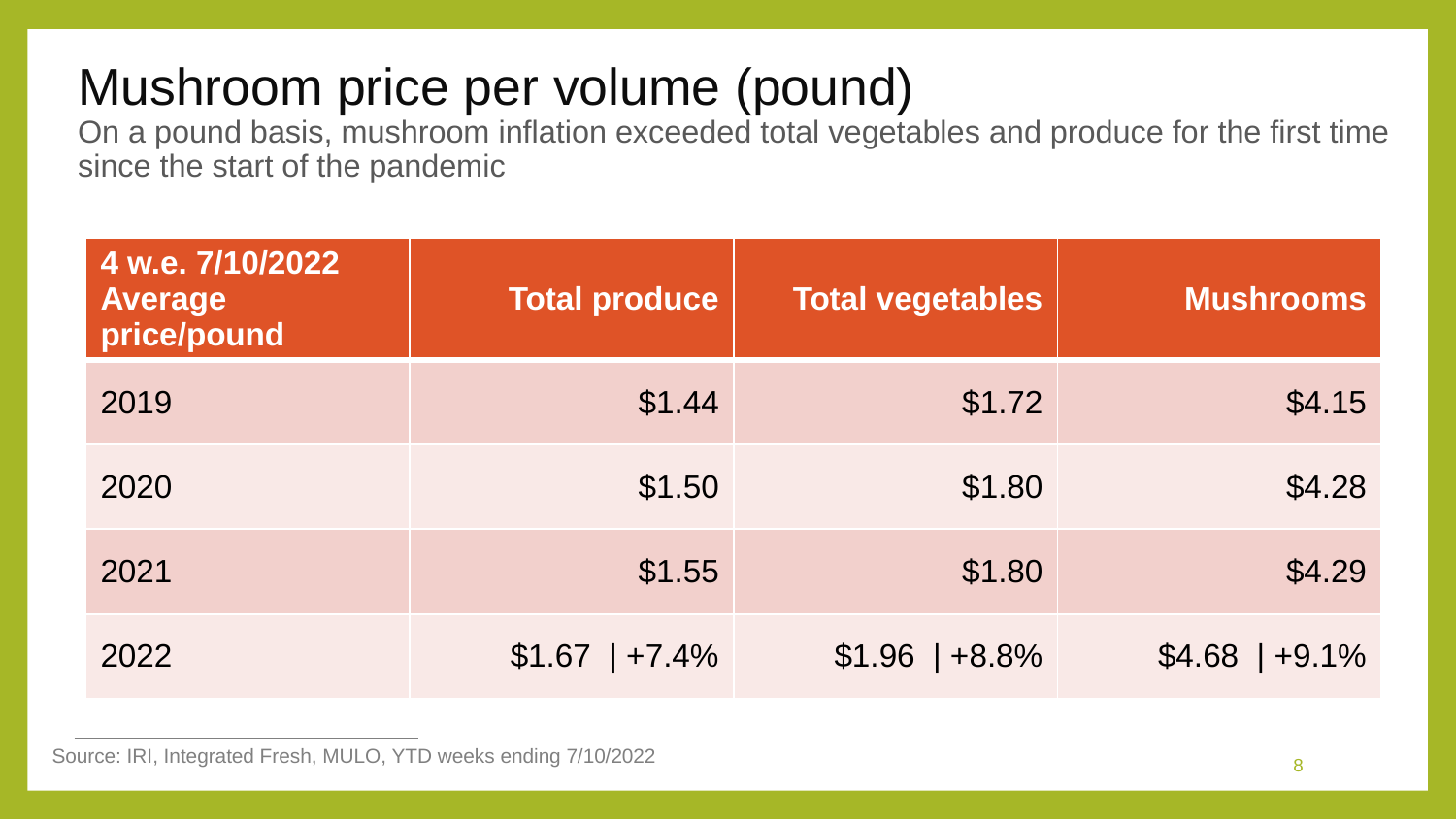

# Mushroom price per volume (pound) On a pound basis, mushroom inflation exceeded total vegetables and produce for the first time since the start of the pandemic
| 4 w.e. 7/10/2022 Average price/pound | Total produce | Total vegetables | Mushrooms |
| --- | --- | --- | --- |
| 2019 | $1.44 | $1.72 | $4.15 |
| 2020 | $1.50 | $1.80 | $4.28 |
| 2021 | $1.55 | $1.80 | $4.29 |
| 2022 | $1.67 | +7.4% | $1.96 | +8.8% | $4.68 | +9.1% |
Source: IRI, Integrated Fresh, MULO, YTD weeks ending 7/10/2022
8